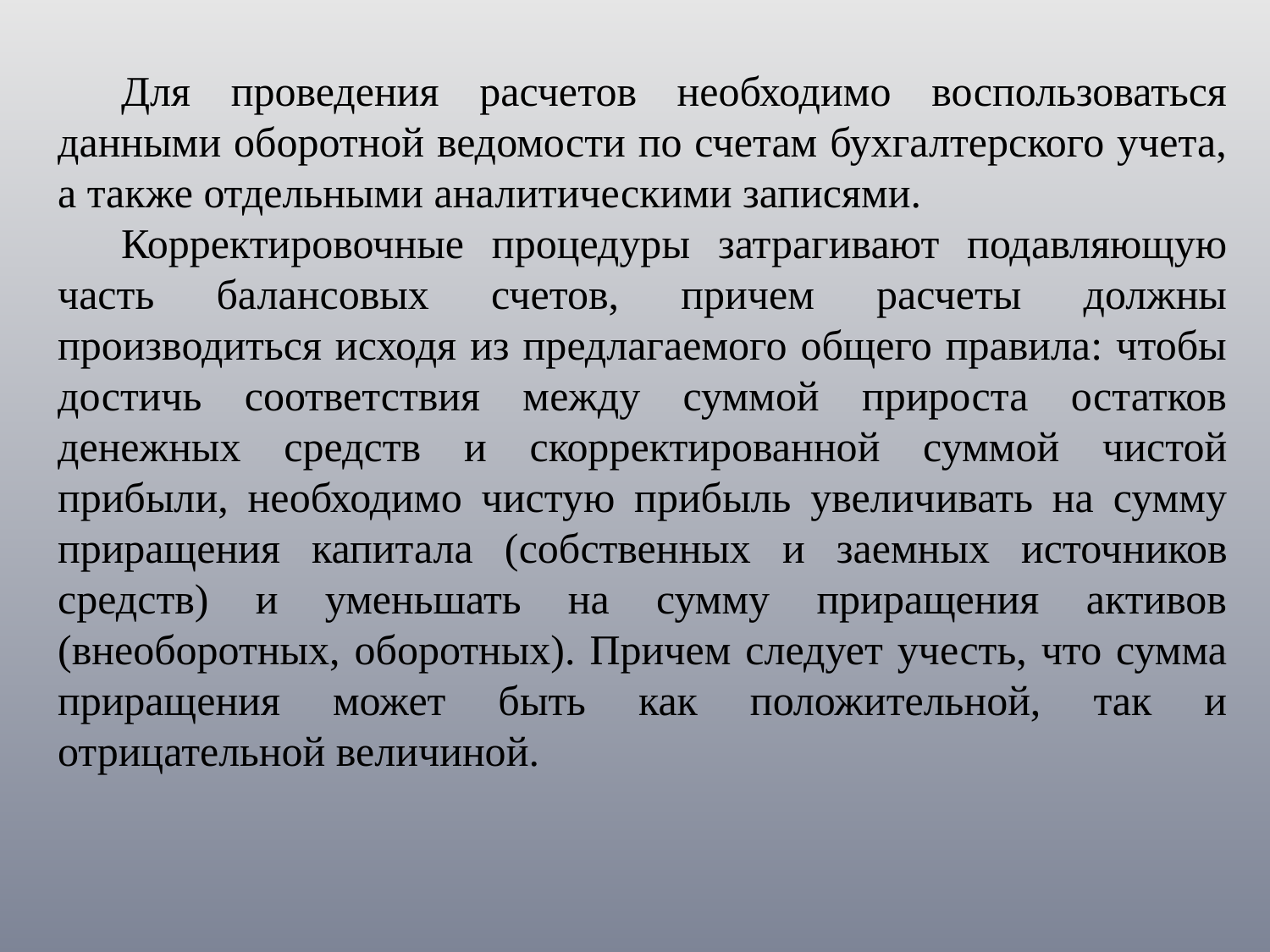

Для проведения расчетов необходимо воспользоваться данными оборотной ведомости по счетам бухгалтерского учета, а также отдельными аналитическими записями.
Корректировочные процедуры затрагивают подавляющую часть балансовых счетов, причем расчеты должны производиться исходя из предлагаемого общего правила: чтобы достичь соответствия между суммой прироста остатков денежных средств и скорректированной суммой чистой прибыли, необходимо чистую прибыль увеличивать на сумму приращения капитала (собственных и заемных источ­ников средств) и уменьшать на сумму приращения активов (внеоборотных, оборотных). Причем следует учесть, что сумма приращения может быть как положительной, так и отрицательной величиной.